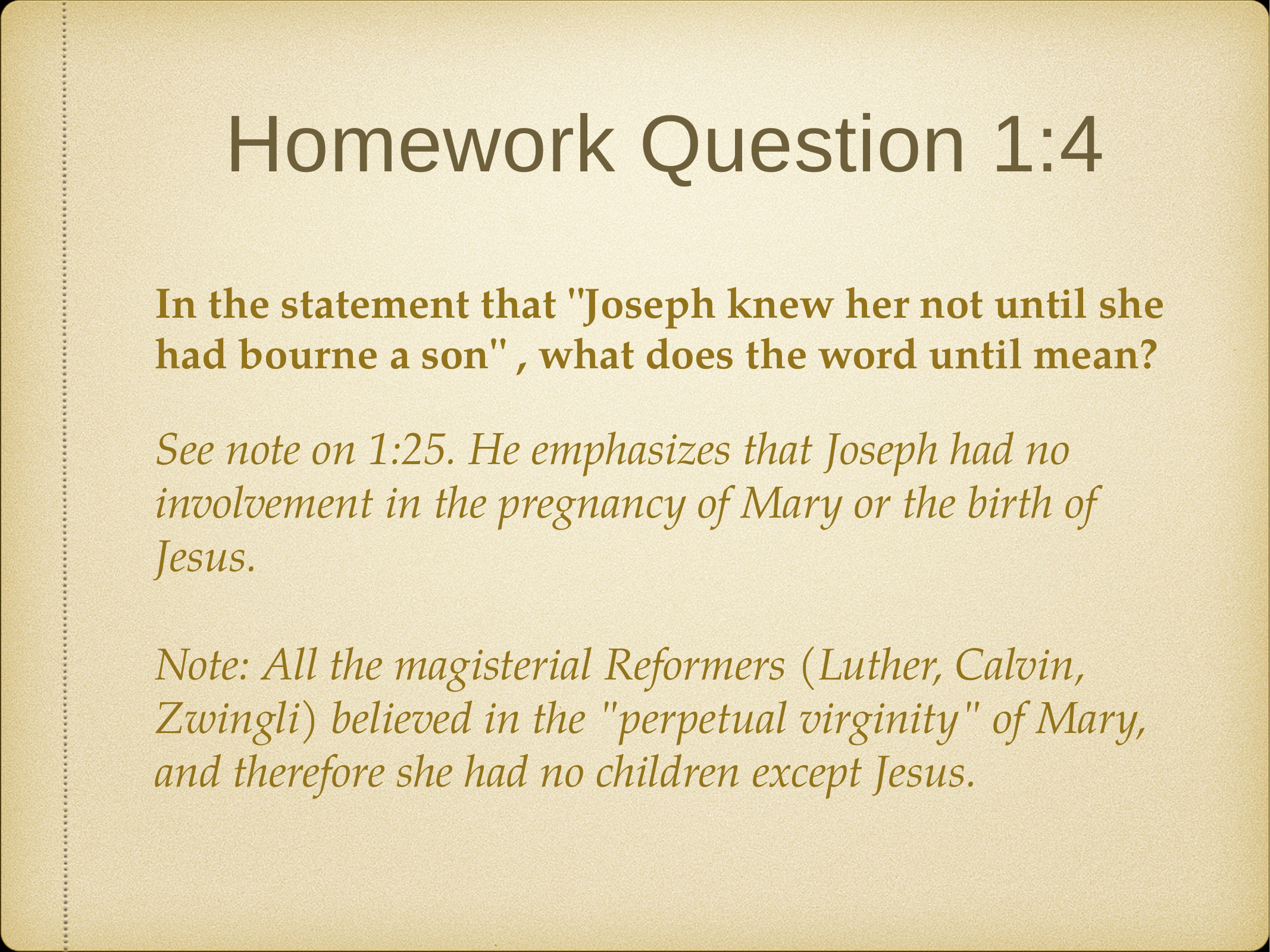

# Homework Question 1:4
In the statement that "Joseph knew her not until she had bourne a son" , what does the word until mean?
See note on 1:25. He emphasizes that Joseph had no involvement in the pregnancy of Mary or the birth of Jesus.
Note: All the magisterial Reformers (Luther, Calvin, Zwingli) believed in the "perpetual virginity" of Mary, and therefore she had no children except Jesus.